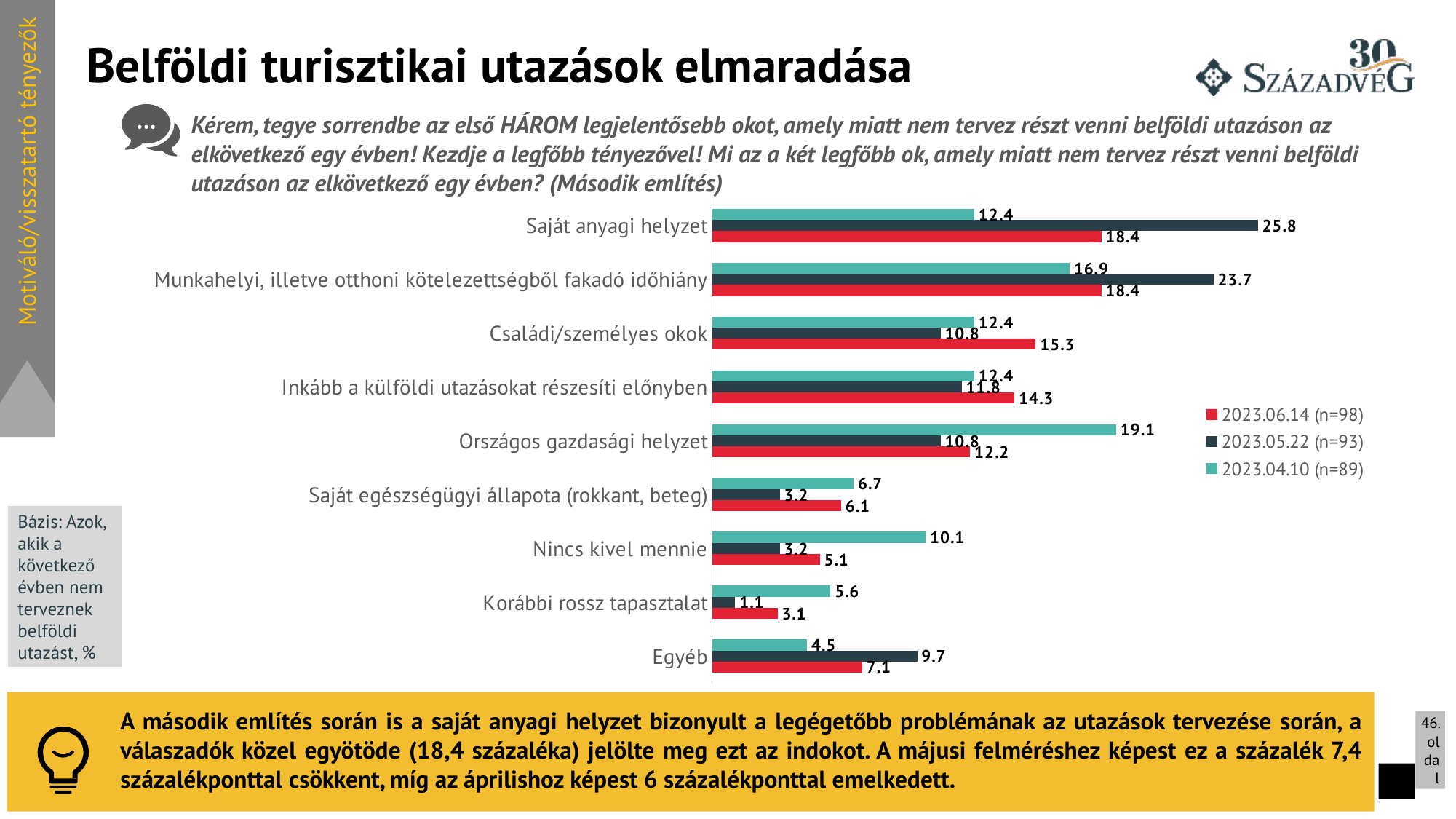

# Belföldi turisztikai utazások elmaradása

Kérem, tegye sorrendbe az első HÁROM legjelentősebb okot, amely miatt nem tervez részt venni belföldi utazáson az elkövetkező egy évben! Kezdje a legfőbb tényezővel! Mi az a két legfőbb ok, amely miatt nem tervez részt venni belföldi utazáson az elkövetkező egy évben? (Második említés)

Motiváló/visszatartó tényezők

### Chart

| Category | 2023.04.10 (n=89) | 2023.05.22 (n=93) | 2023.06.14 (n=98) |
|---|---|---|---|
| Saját anyagi helyzet | 12.4 | 25.8 | 18.4 |
| Munkahelyi, illetve otthoni kötelezettségből fakadó időhiány | 16.9 | 23.7 | 18.4 |
| Családi/személyes okok | 12.4 | 10.8 | 15.3 |
| Inkább a külföldi utazásokat részesíti előnyben | 12.4 | 11.8 | 14.3 |
| Országos gazdasági helyzet | 19.1 | 10.8 | 12.2 |
| Saját egészségügyi állapota (rokkant, beteg) | 6.7 | 3.2 | 6.1 |
| Nincs kivel mennie | 10.1 | 3.2 | 5.1 |
| Korábbi rossz tapasztalat | 5.6 | 1.1 | 3.1 |
| Egyéb | 4.5 | 9.7 | 7.1 |
Bázis: Azok, akik a következő évben nem terveznek belföldi utazást, %

A második említés során is a saját anyagi helyzet bizonyult a legégetőbb problémának az utazások tervezése során, a válaszadók közel egyötöde (18,4 százaléka) jelölte meg ezt az indokot. A májusi felméréshez képest ez a százalék 7,4 százalékponttal csökkent, míg az áprilishoz képest 6 százalékponttal emelkedett.
46. oldal